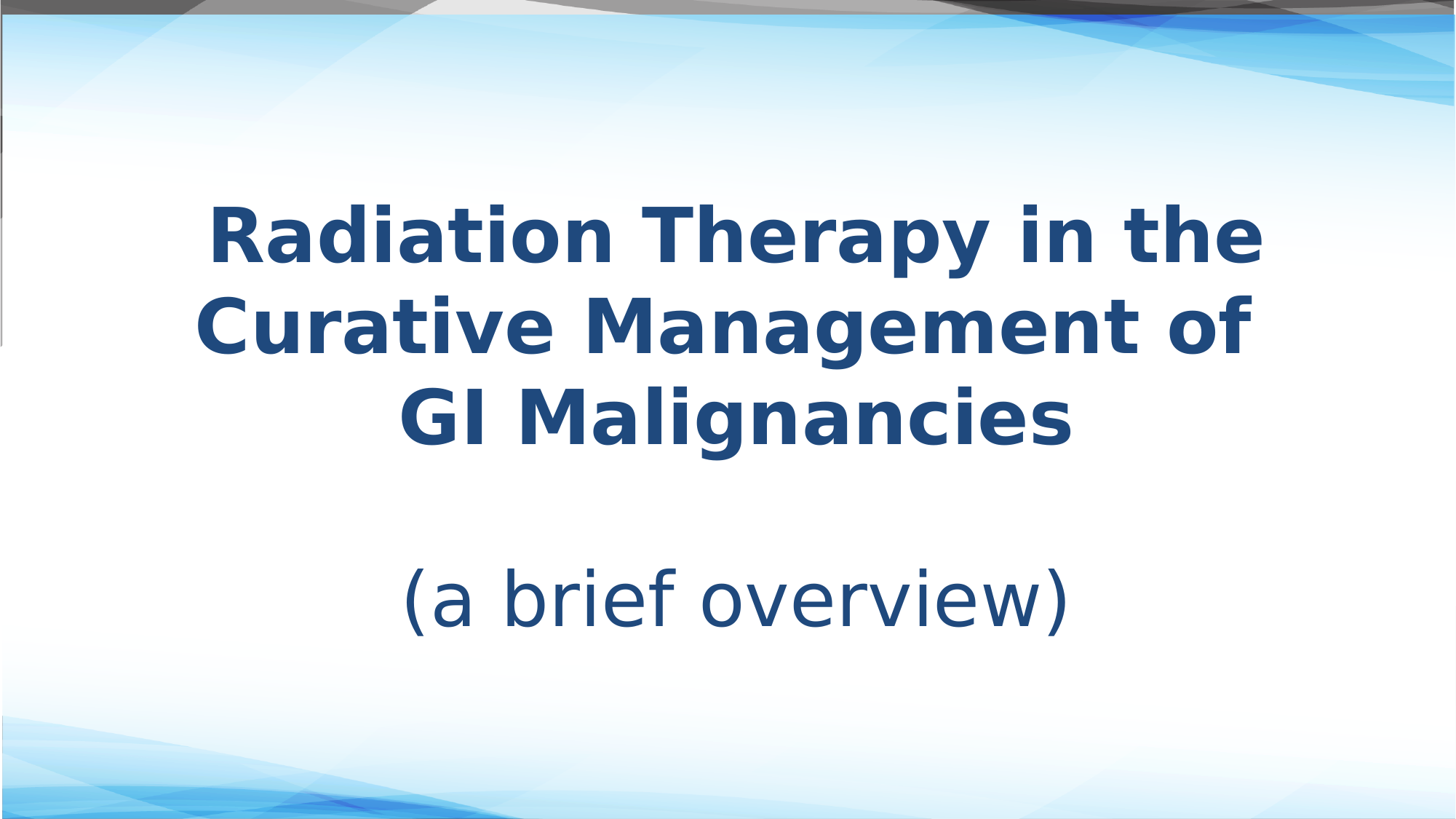

# Radiation Therapy in the Curative Management of GI Malignancies (a brief overview)